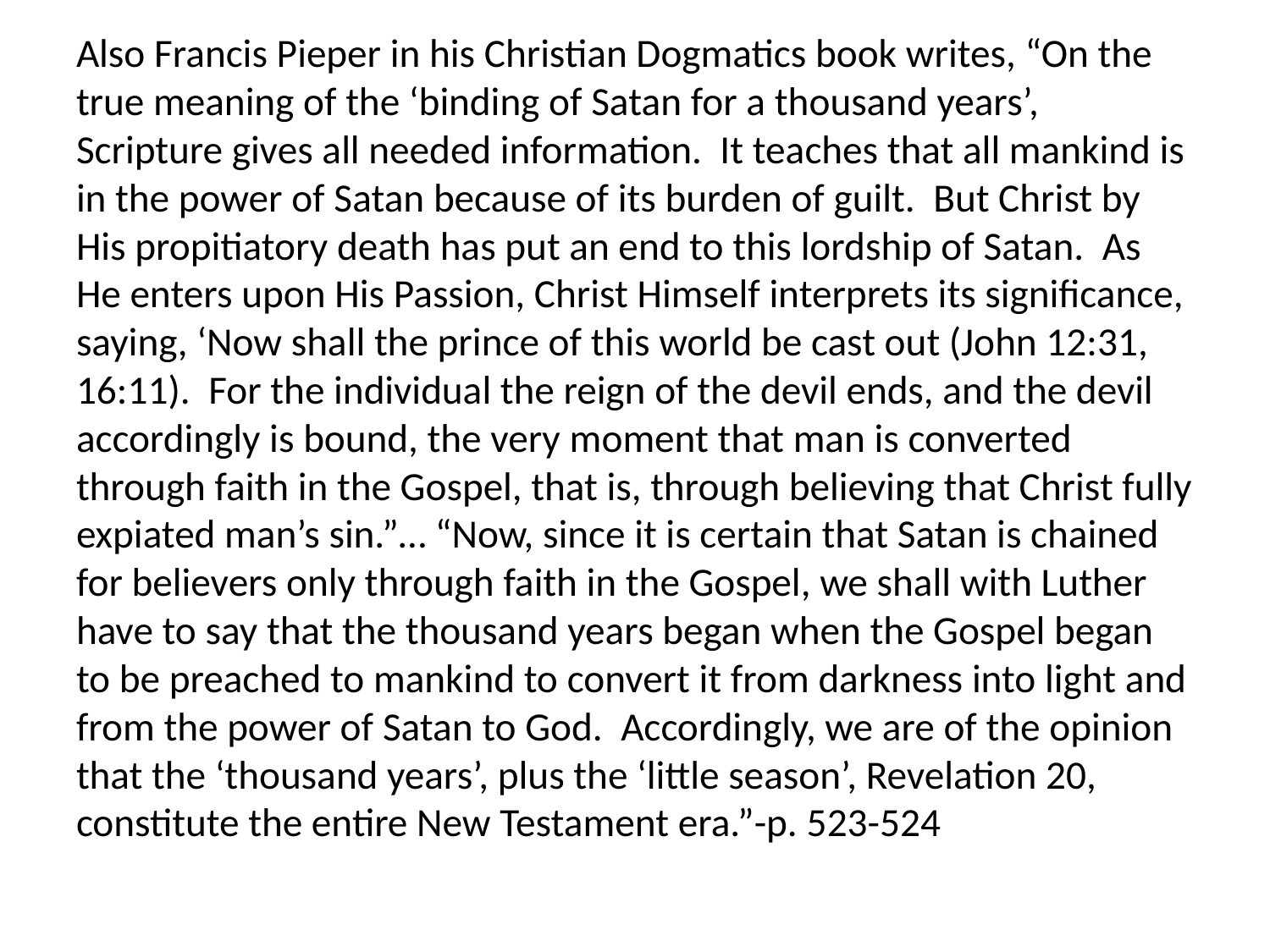

Also Francis Pieper in his Christian Dogmatics book writes, “On the true meaning of the ‘binding of Satan for a thousand years’, Scripture gives all needed information.  It teaches that all mankind is in the power of Satan because of its burden of guilt.  But Christ by His propitiatory death has put an end to this lordship of Satan.  As He enters upon His Passion, Christ Himself interprets its significance, saying, ‘Now shall the prince of this world be cast out (John 12:31, 16:11).  For the individual the reign of the devil ends, and the devil accordingly is bound, the very moment that man is converted through faith in the Gospel, that is, through believing that Christ fully expiated man’s sin.”… “Now, since it is certain that Satan is chained for believers only through faith in the Gospel, we shall with Luther have to say that the thousand years began when the Gospel began to be preached to mankind to convert it from darkness into light and from the power of Satan to God.  Accordingly, we are of the opinion that the ‘thousand years’, plus the ‘little season’, Revelation 20, constitute the entire New Testament era.”-p. 523-524